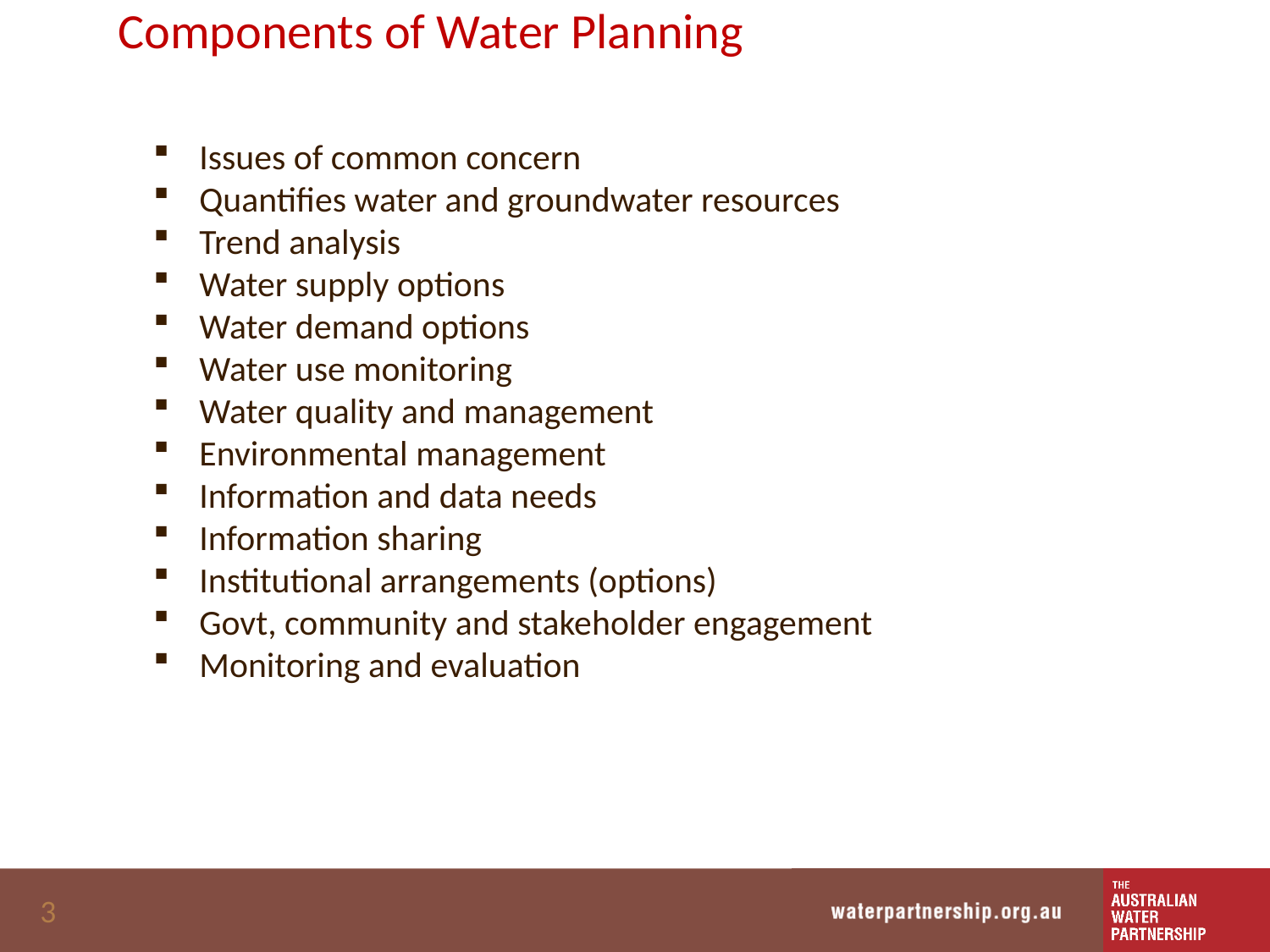

Components of Water Planning

  Issues of common concern
  Quantifies water and groundwater resources
  Trend analysis
  Water supply options
  Water demand options
  Water use monitoring
  Water quality and management
  Environmental management
  Information and data needs
  Information sharing
  Institutional arrangements (options)
  Govt, community and stakeholder engagement
  Monitoring and evaluation